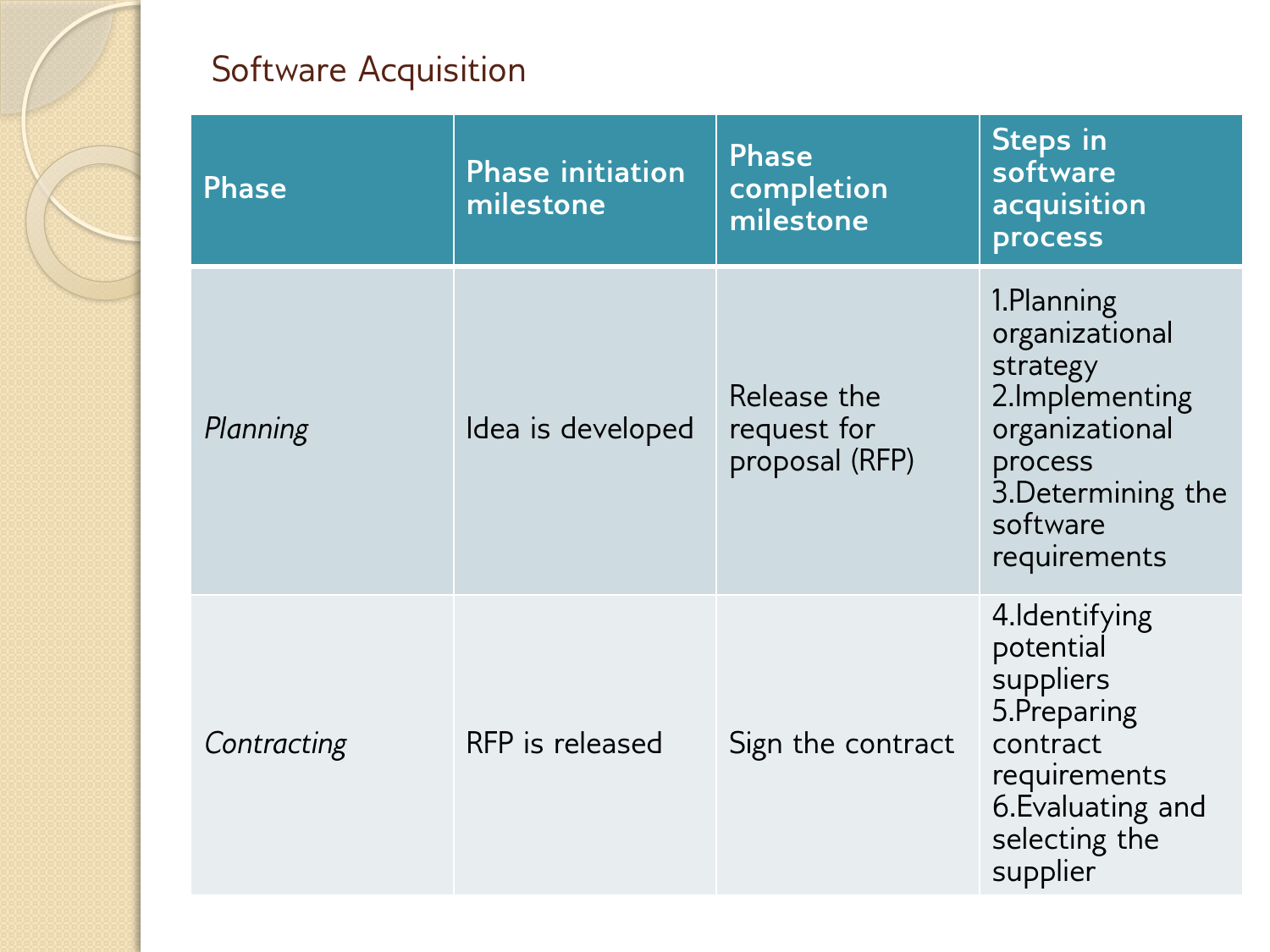

# Software Acquisition
| Phase | Phase initiation milestone | Phase completion milestone | Steps in software acquisition process |
| --- | --- | --- | --- |
| Planning | Idea is developed | Release the request for proposal (RFP) | Planning organizational strategy Implementing organizational process Determining the software requirements |
| Contracting | RFP is released | Sign the contract | Identifying potential suppliers Preparing contract requirements Evaluating and selecting the supplier |